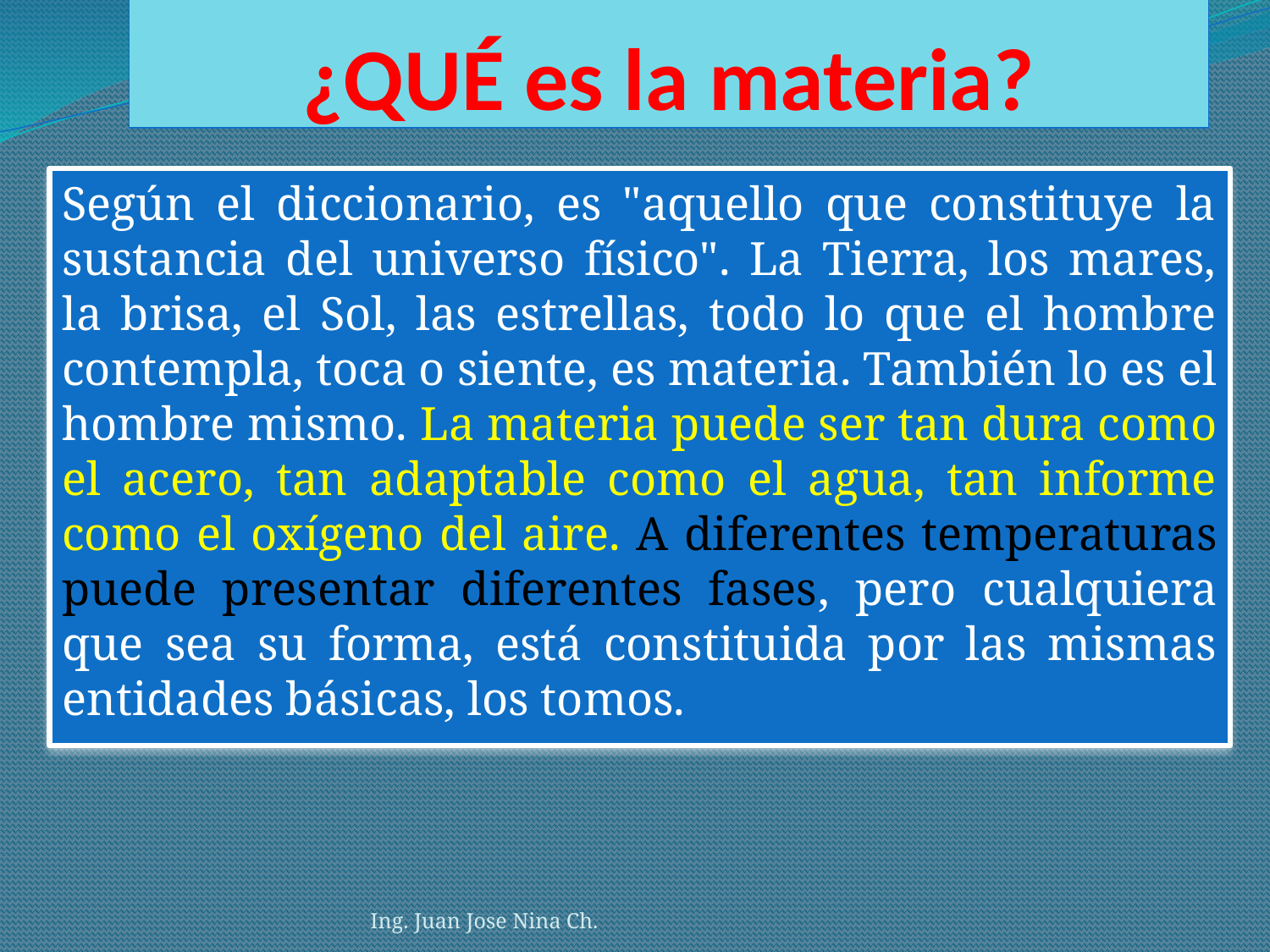

# ¿QUÉ es la materia?
Según el diccionario, es "aquello que constituye la sustancia del universo físico". La Tierra, los mares, la brisa, el Sol, las estrellas, todo lo que el hombre contempla, toca o siente, es materia. También lo es el hombre mismo. La materia puede ser tan dura como el acero, tan adaptable como el agua, tan informe como el oxígeno del aire. A diferentes temperaturas puede presentar diferentes fases, pero cualquiera que sea su forma, está constituida por las mismas entidades básicas, los tomos.
Ing. Juan Jose Nina Ch.